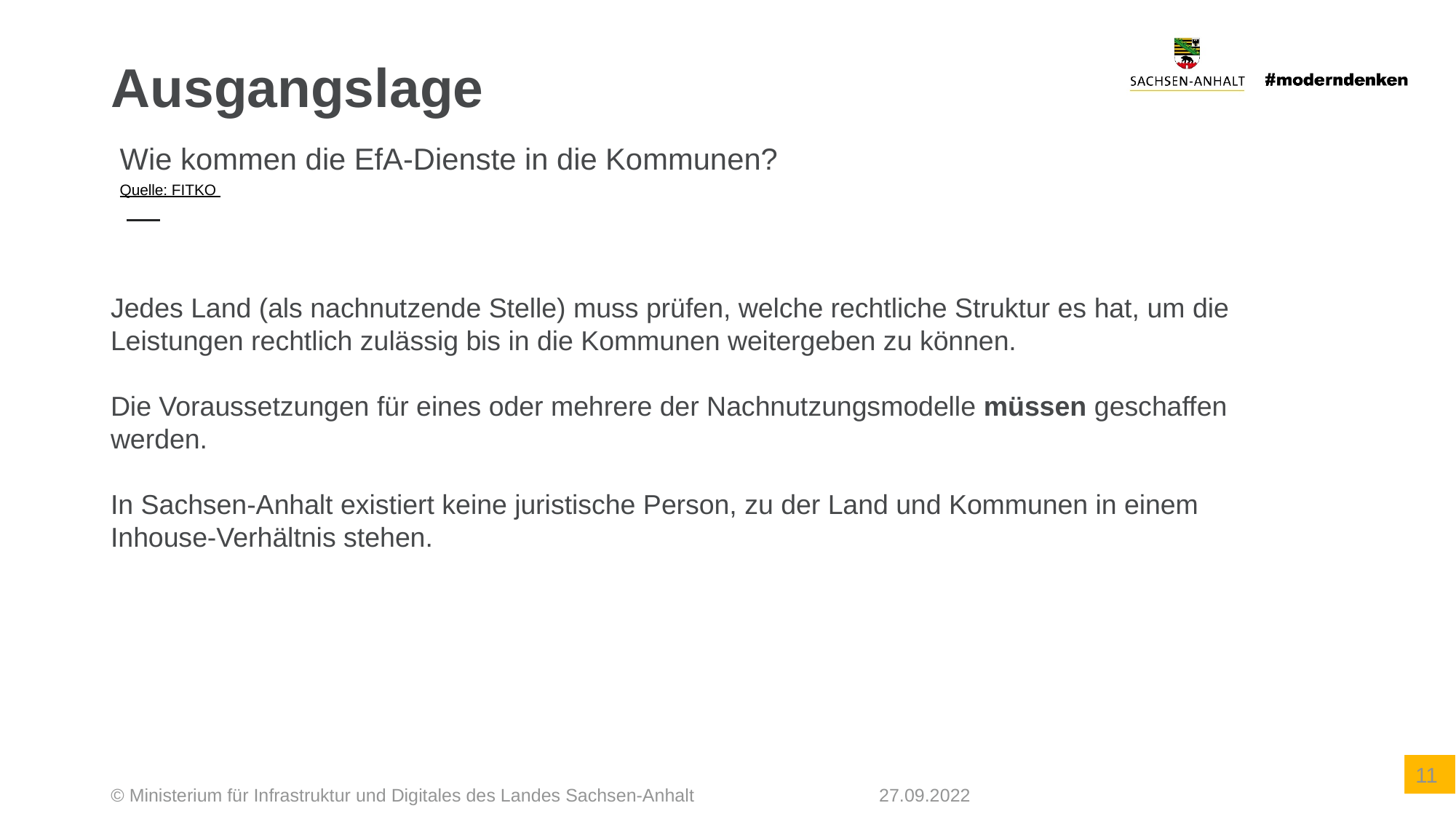

# Ausgangslage
Wie kommen die EfA-Dienste in die Kommunen?
Quelle: FITKO
Jedes Land (als nachnutzende Stelle) muss prüfen, welche rechtliche Struktur es hat, um die Leistungen rechtlich zulässig bis in die Kommunen weitergeben zu können.

Die Voraussetzungen für eines oder mehrere der Nachnutzungsmodelle müssen geschaffen werden.

In Sachsen-Anhalt existiert keine juristische Person, zu der Land und Kommunen in einem Inhouse-Verhältnis stehen.

© Ministerium für Infrastruktur und Digitales des Landes Sachsen-Anhalt
27.09.2022